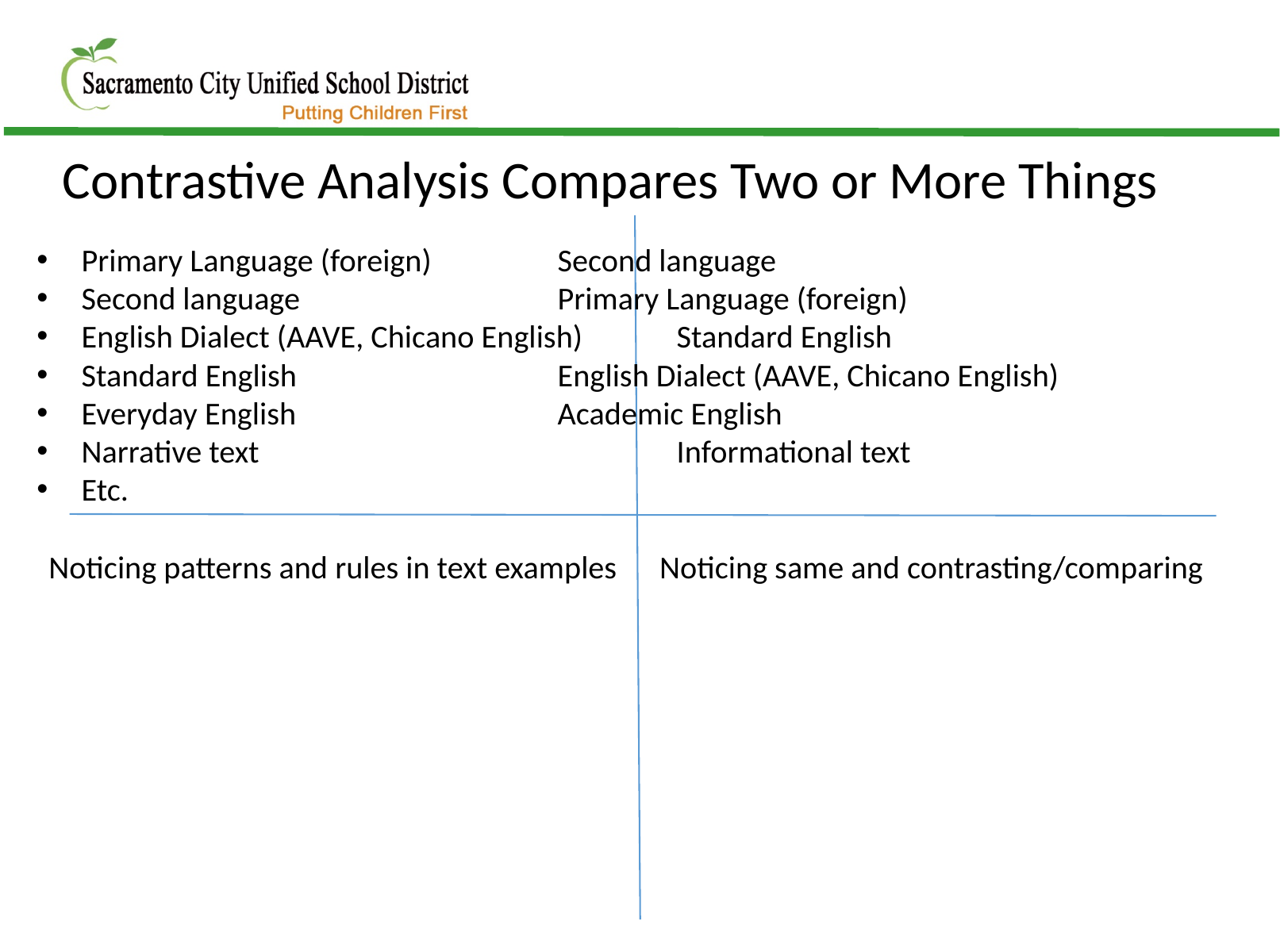

Contrastive Analysis Compares Two or More Things
Primary Language (foreign)	 	Second language
Second language 			Primary Language (foreign)
English Dialect (AAVE, Chicano English)	Standard English
Standard English			English Dialect (AAVE, Chicano English)
Everyday English			Academic English
Narrative text				Informational text
Etc.

Noticing patterns and rules in text examples      Noticing same and contrasting/comparing